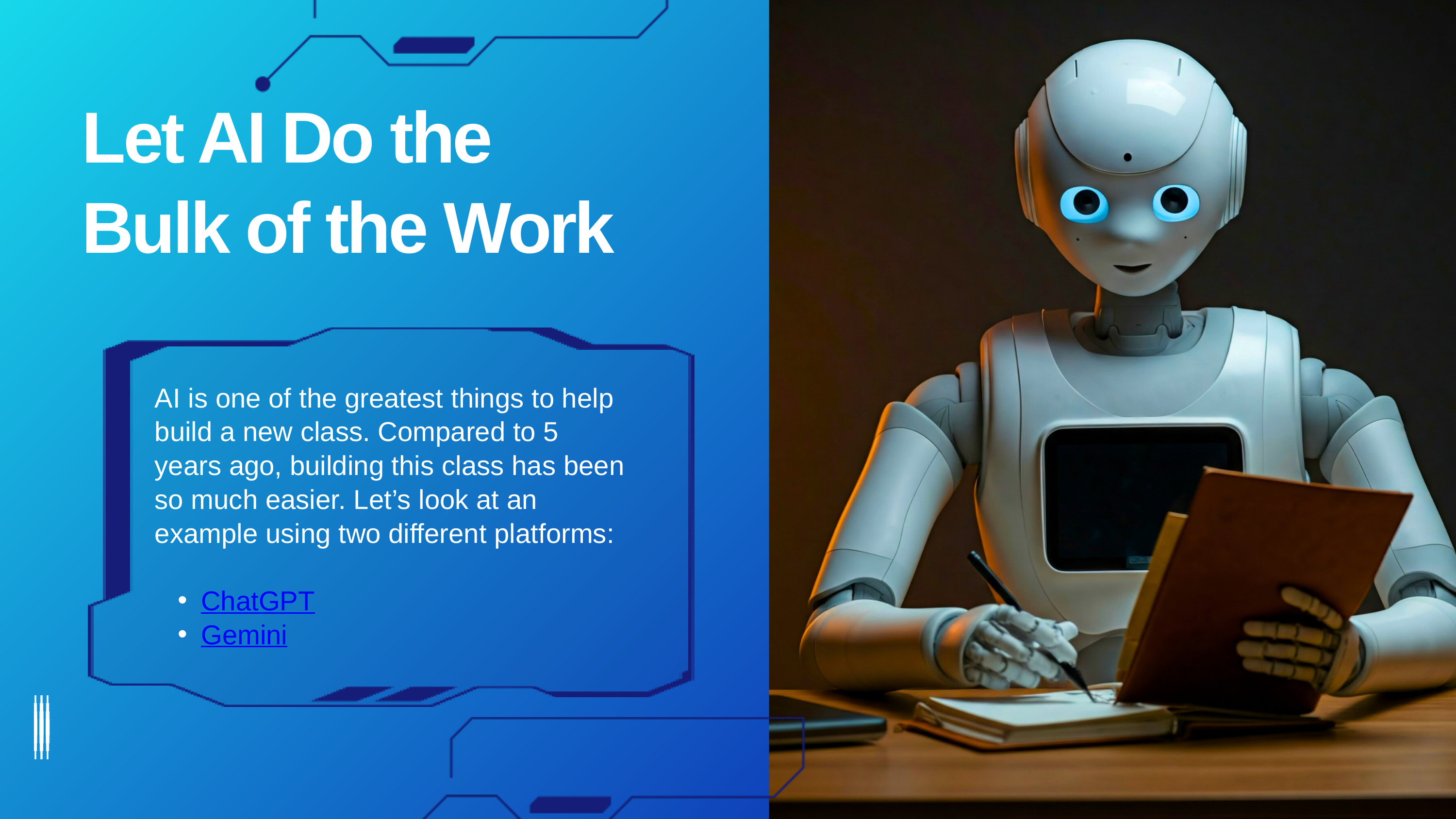

Let AI Do the
Bulk of the Work

AI is one of the greatest things to help build a new class. Compared to 5 years ago, building this class has been so much easier. Let’s look at an example using two different platforms:

ChatGPT
Gemini